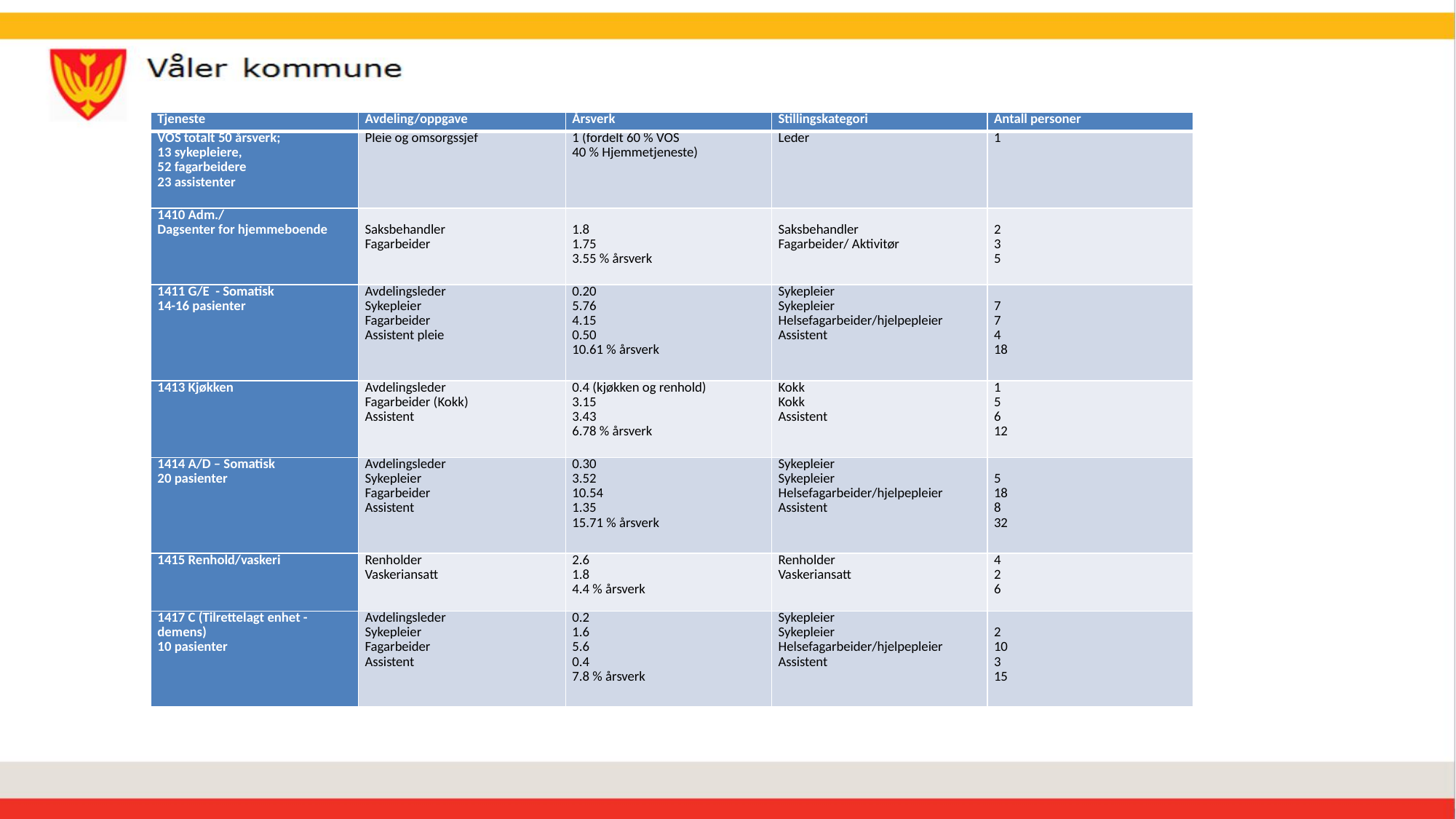

| Tjeneste | Avdeling/oppgave | Årsverk | Stillingskategori | Antall personer |
| --- | --- | --- | --- | --- |
| VOS totalt 50 årsverk; 13 sykepleiere, 52 fagarbeidere 23 assistenter | Pleie og omsorgssjef | 1 (fordelt 60 % VOS 40 % Hjemmetjeneste) | Leder | 1 |
| 1410 Adm./ Dagsenter for hjemmeboende | Saksbehandler Fagarbeider | 1.8 1.75 3.55 % årsverk | Saksbehandler Fagarbeider/ Aktivitør | 2 3 5 |
| 1411 G/E - Somatisk 14-16 pasienter | Avdelingsleder Sykepleier Fagarbeider Assistent pleie | 0.20 5.76 4.15 0.50 10.61 % årsverk | Sykepleier Sykepleier Helsefagarbeider/hjelpepleier Assistent | 7 7 4 18 |
| 1413 Kjøkken | Avdelingsleder Fagarbeider (Kokk) Assistent | 0.4 (kjøkken og renhold) 3.15 3.43 6.78 % årsverk | Kokk Kokk Assistent | 1 5 6 12 |
| 1414 A/D – Somatisk 20 pasienter | Avdelingsleder Sykepleier Fagarbeider Assistent | 0.30 3.52 10.54 1.35 15.71 % årsverk | Sykepleier Sykepleier Helsefagarbeider/hjelpepleier Assistent | 5 18 8 32 |
| 1415 Renhold/vaskeri | Renholder Vaskeriansatt | 2.6 1.8 4.4 % årsverk | Renholder Vaskeriansatt | 4 2 6 |
| 1417 C (Tilrettelagt enhet - demens) 10 pasienter | Avdelingsleder Sykepleier Fagarbeider Assistent | 0.2 1.6 5.6 0.4 7.8 % årsverk | Sykepleier Sykepleier Helsefagarbeider/hjelpepleier Assistent | 2 10 3 15 |